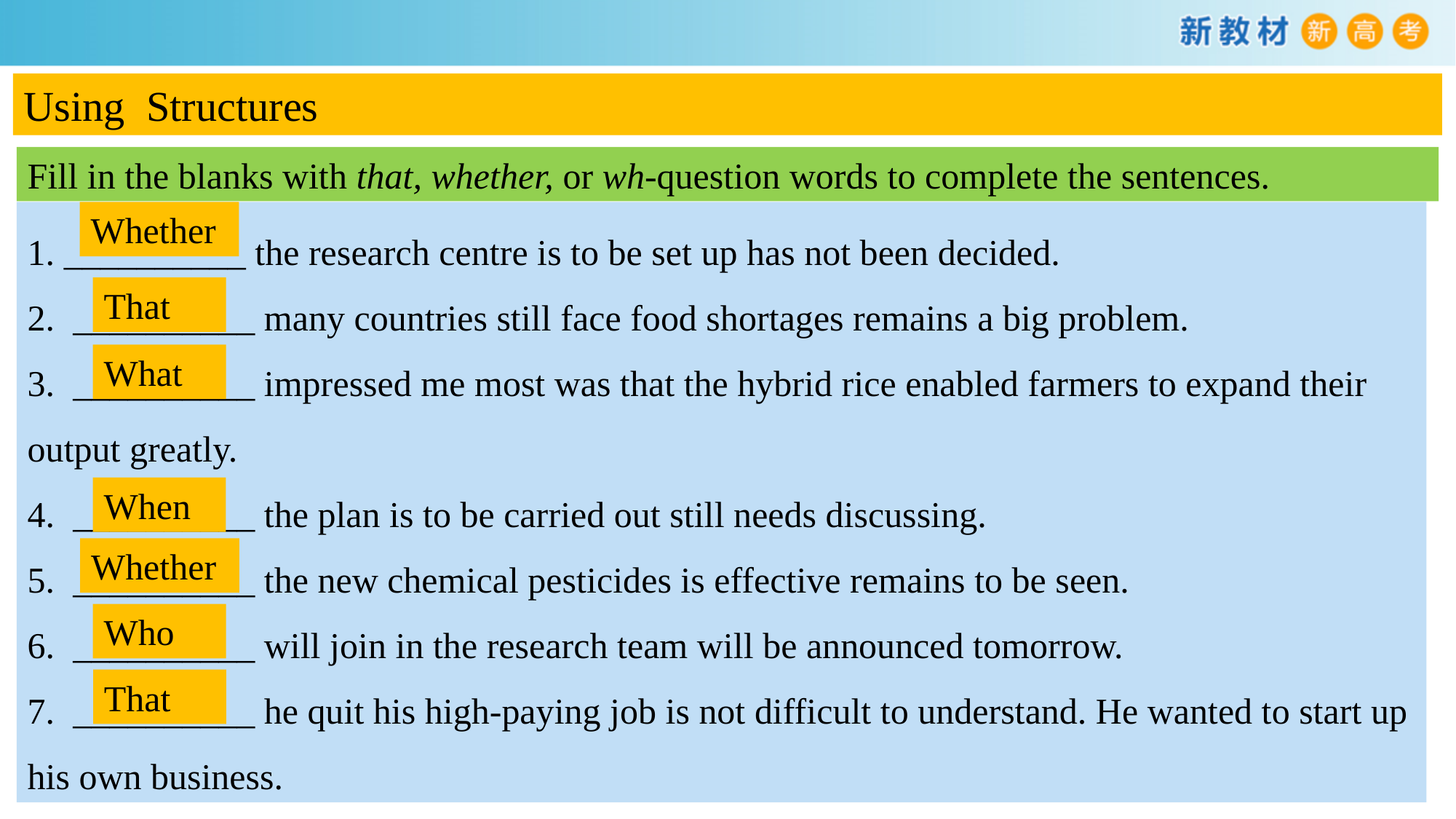

Using  Structures
Fill in the blanks with that, whether, or wh-question words to complete the sentences.
1. __________ the research centre is to be set up has not been decided.
2.  __________ many countries still face food shortages remains a big problem.
3.  __________ impressed me most was that the hybrid rice enabled farmers to expand their output greatly.
4.  __________ the plan is to be carried out still needs discussing.
5.  __________ the new chemical pesticides is effective remains to be seen.
6.  __________ will join in the research team will be announced tomorrow.
7.  __________ he quit his high-paying job is not difficult to understand. He wanted to start up his own business.
Whether
That
What
When
Whether
Who
That